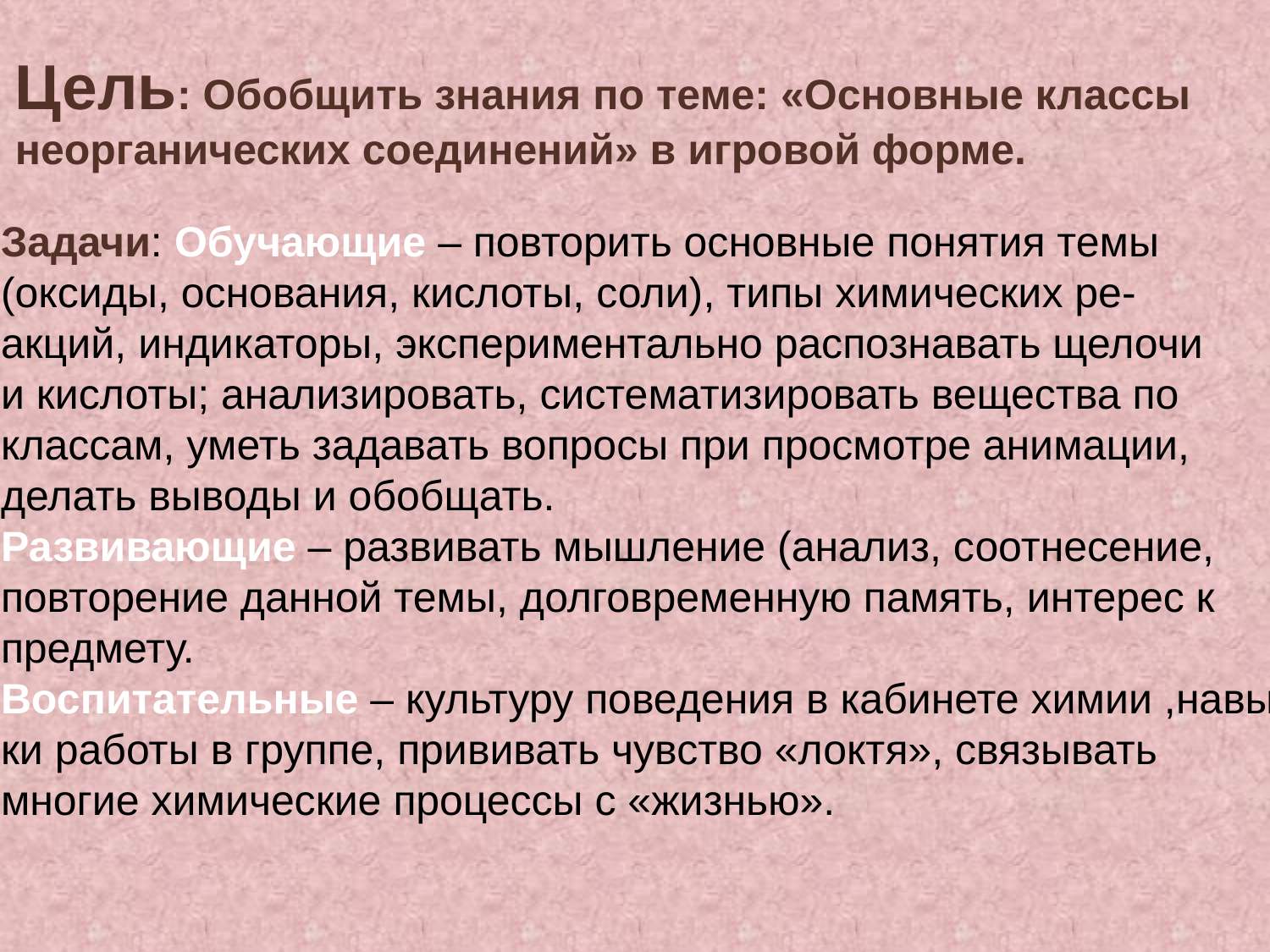

Цель: Обобщить знания по теме: «Основные классы
неорганических соединений» в игровой форме.
Задачи: Обучающие – повторить основные понятия темы
(оксиды, основания, кислоты, соли), типы химических ре-
акций, индикаторы, экспериментально распознавать щелочи
и кислоты; анализировать, систематизировать вещества по
классам, уметь задавать вопросы при просмотре анимации,
делать выводы и обобщать.
Развивающие – развивать мышление (анализ, соотнесение,
повторение данной темы, долговременную память, интерес к
предмету.
Воспитательные – культуру поведения в кабинете химии ,навы-
ки работы в группе, прививать чувство «локтя», связывать
многие химические процессы с «жизнью».